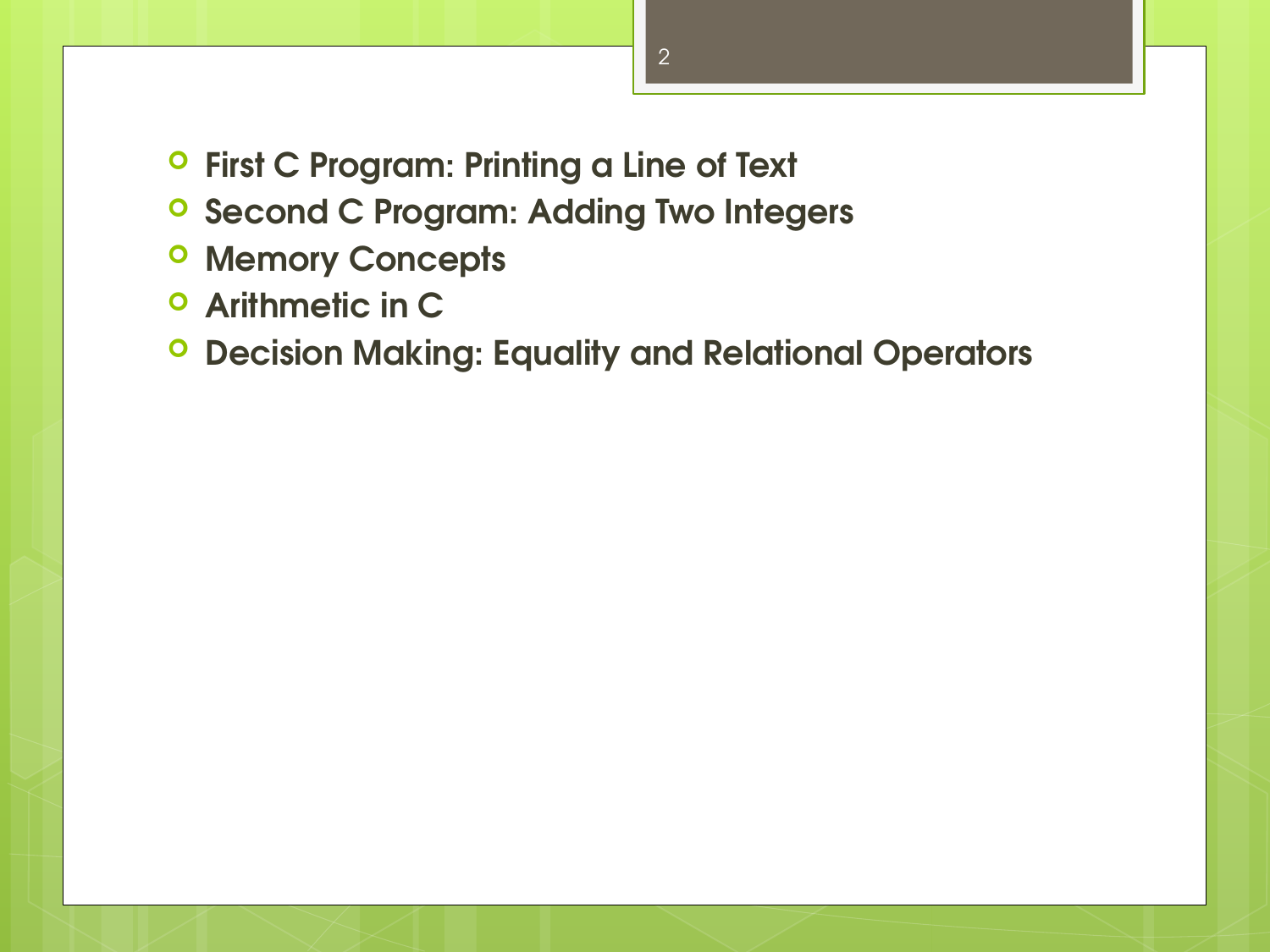

2
First C Program: Printing a Line of Text
Second C Program: Adding Two Integers
Memory Concepts
Arithmetic in C
Decision Making: Equality and Relational Operators